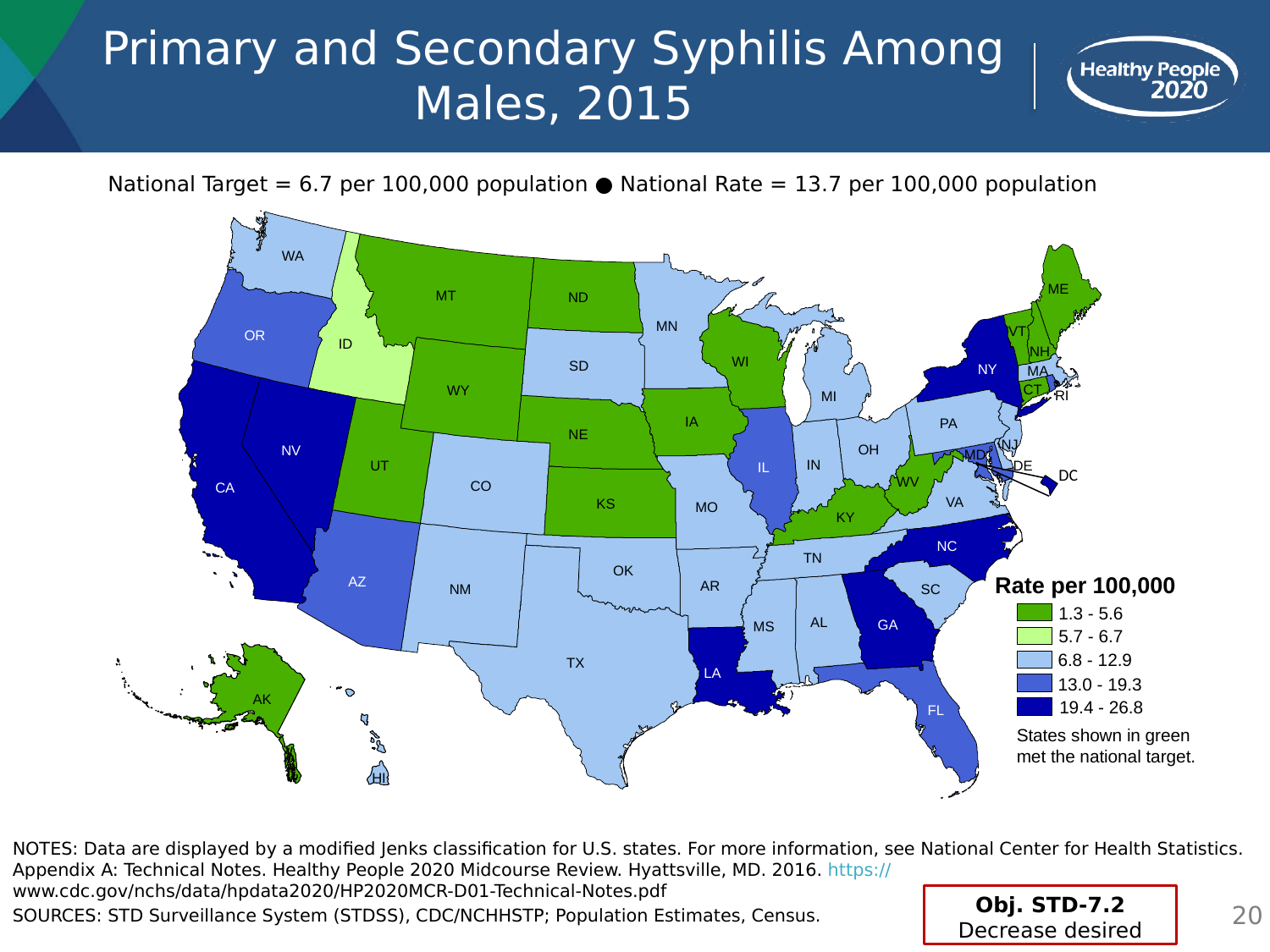

# Primary and Secondary Syphilis Among Males, 2015
National Target = 6.7 per 100,000 population ● National Rate = 13.7 per 100,000 population

WA

ME
MT
ND

MN
VT

OR

ID

NH

WI

SD

NY
MA

CT
WY
RI

MI

IA
PA

NE

NJ

DC
OH
NV

MD

IN
UT
DE
IL

WV
CO

CA
VA
KS
MO
KY

NC

TN

OK

AZ

AR

NM
SC
AL
GA
MS

TX

LA

FL

1.3 - 5.6

5.7 - 6.7

6.8 - 12.9

13.0 - 19.3

19.4 - 26.8

AK

HI
Rate per 100,000
DC
States shown in green met the national target.

NOTES: Data are displayed by a modified Jenks classification for U.S. states. For more information, see National Center for Health Statistics. Appendix A: Technical Notes. Healthy People 2020 Midcourse Review. Hyattsville, MD. 2016. https://www.cdc.gov/nchs/data/hpdata2020/HP2020MCR-D01-Technical-Notes.pdf
SOURCES: STD Surveillance System (STDSS), CDC/NCHHSTP; Population Estimates, Census.
20
Obj. STD-7.2 Decrease desired